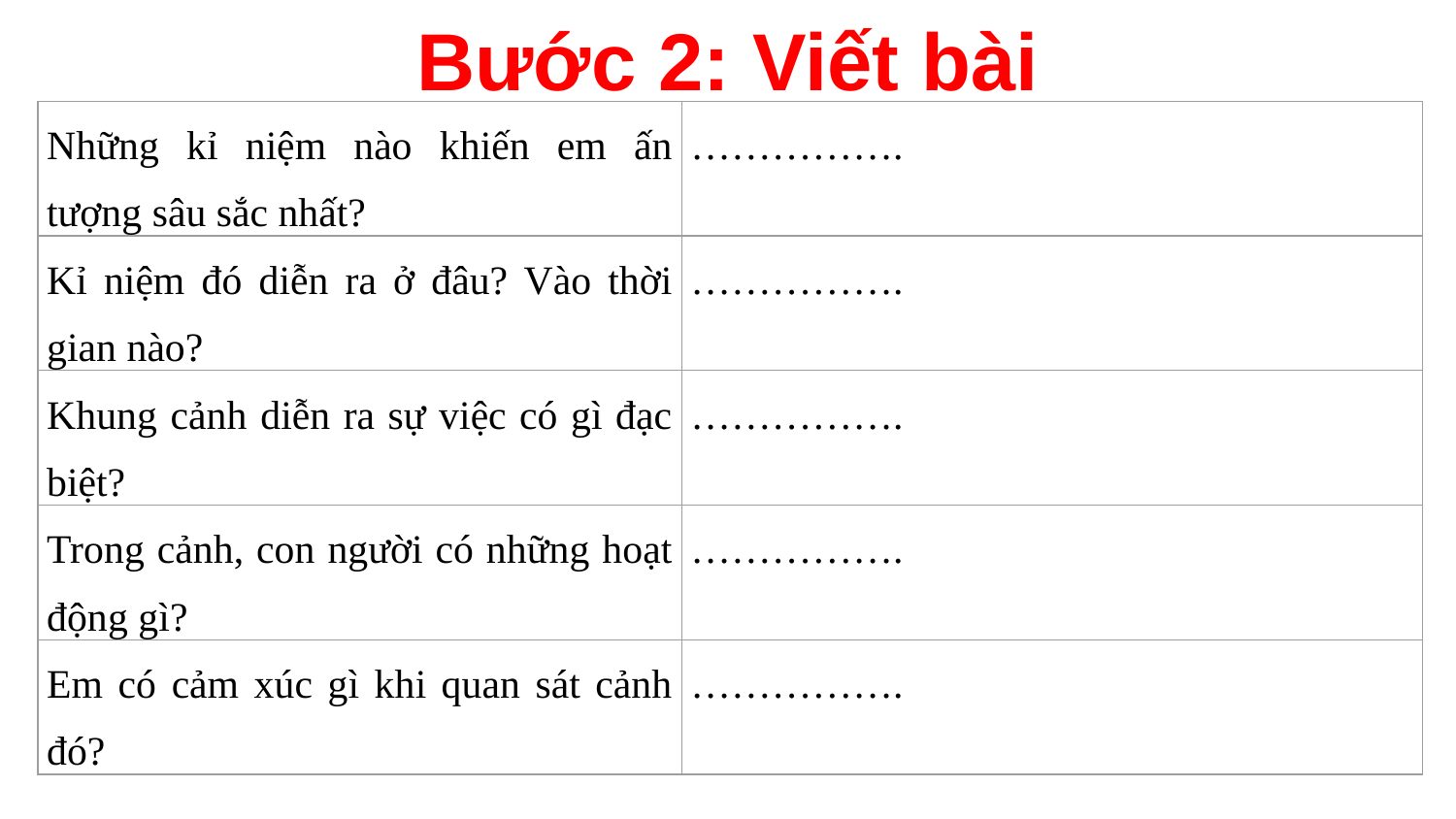

Bước 2: Viết bài
| Những kỉ niệm nào khiến em ấn tượng sâu sắc nhất? | ……………. |
| --- | --- |
| Kỉ niệm đó diễn ra ở đâu? Vào thời gian nào? | ……………. |
| Khung cảnh diễn ra sự việc có gì đạc biệt? | ……………. |
| Trong cảnh, con người có những hoạt động gì? | ……………. |
| Em có cảm xúc gì khi quan sát cảnh đó? | ……………. |